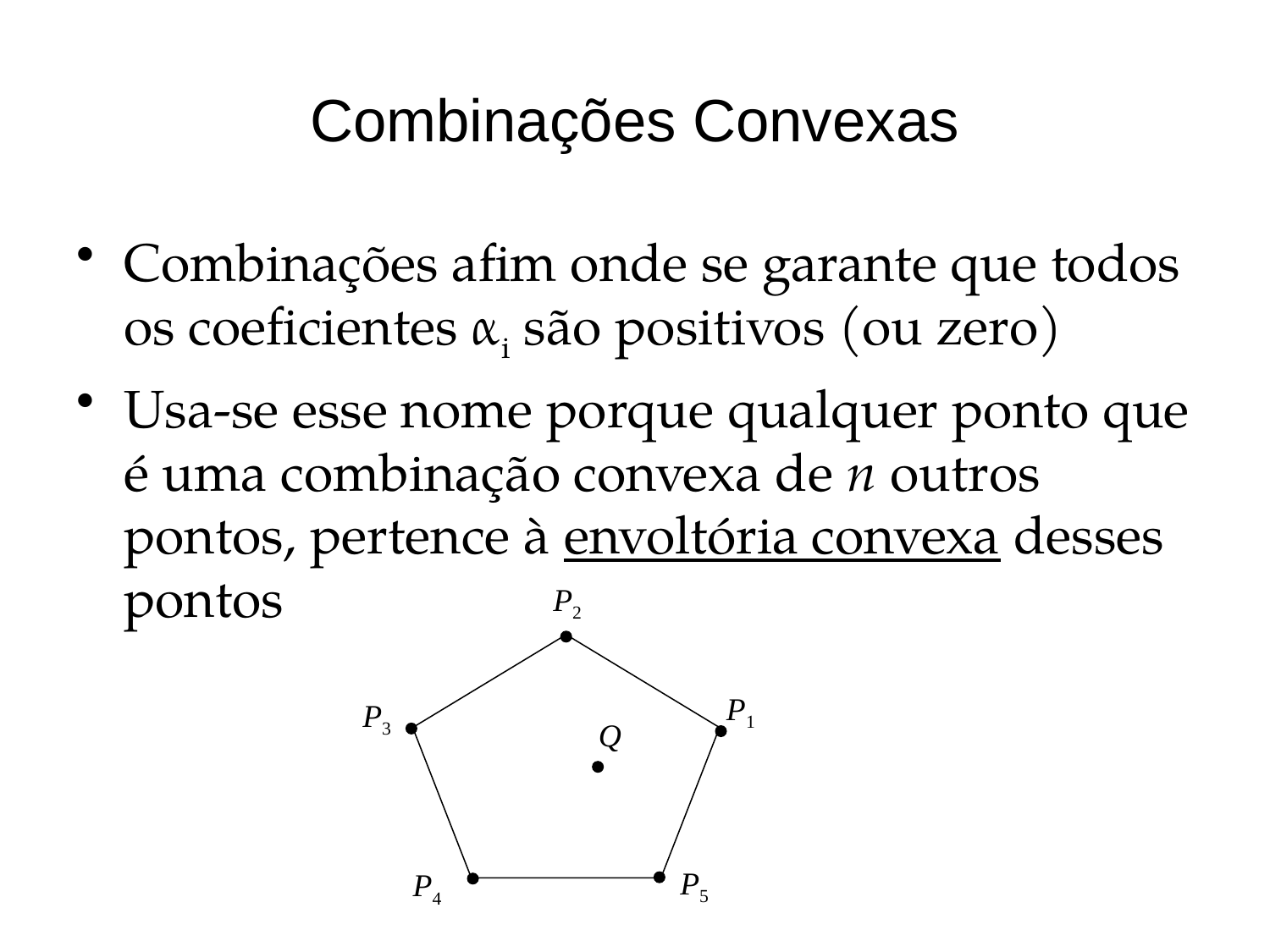

# Combinações Convexas
Combinações afim onde se garante que todos os coeficientes αi são positivos (ou zero)
Usa-se esse nome porque qualquer ponto que é uma combinação convexa de n outros pontos, pertence à envoltória convexa desses pontos

P2

P1
P3
Q

P5
P4